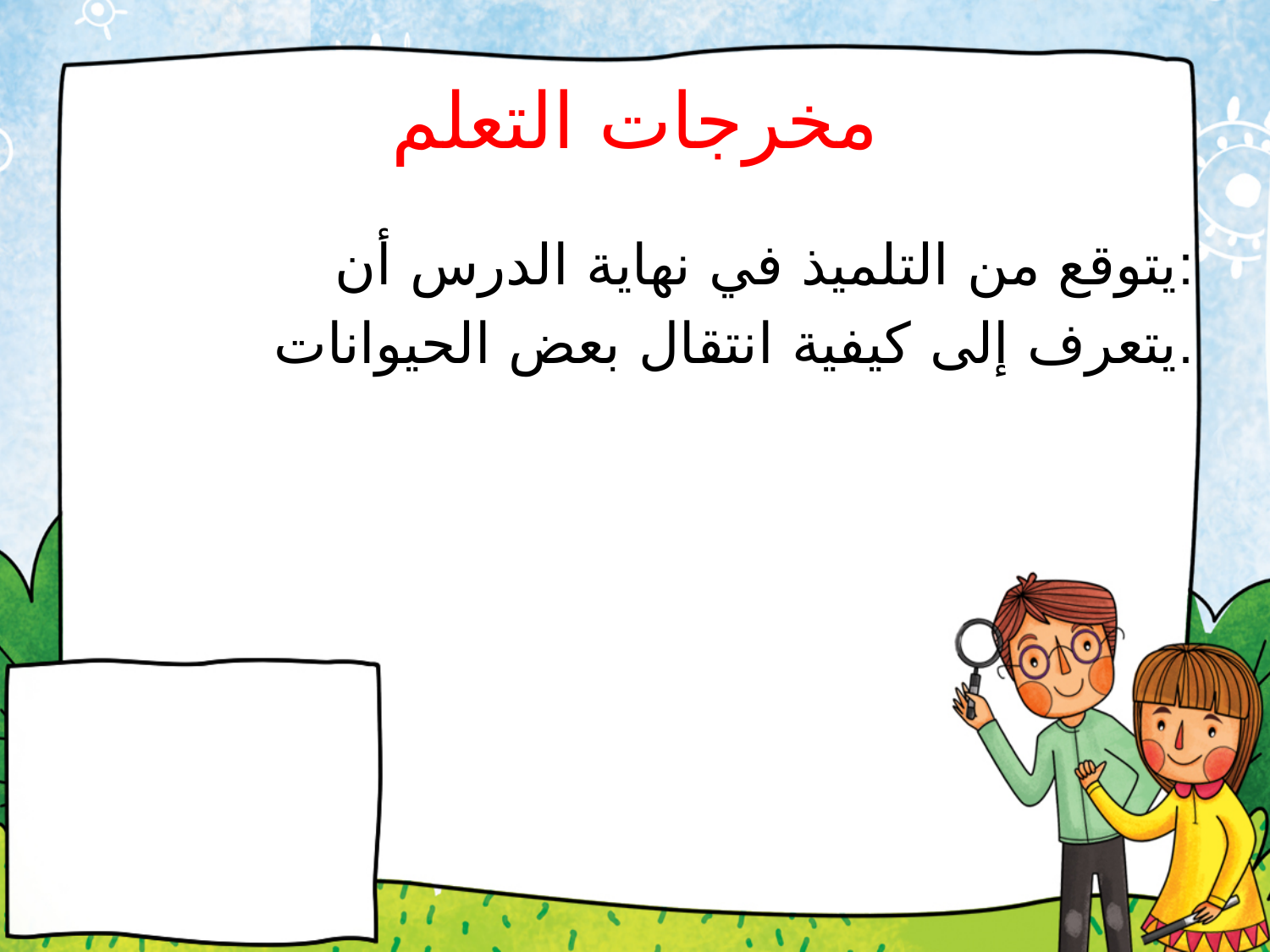

# مخرجات التعلم
   يتوقع من التلميذ في نهاية الدرس أن:
    يتعرف إلى كيفية انتقال بعض الحيوانات.